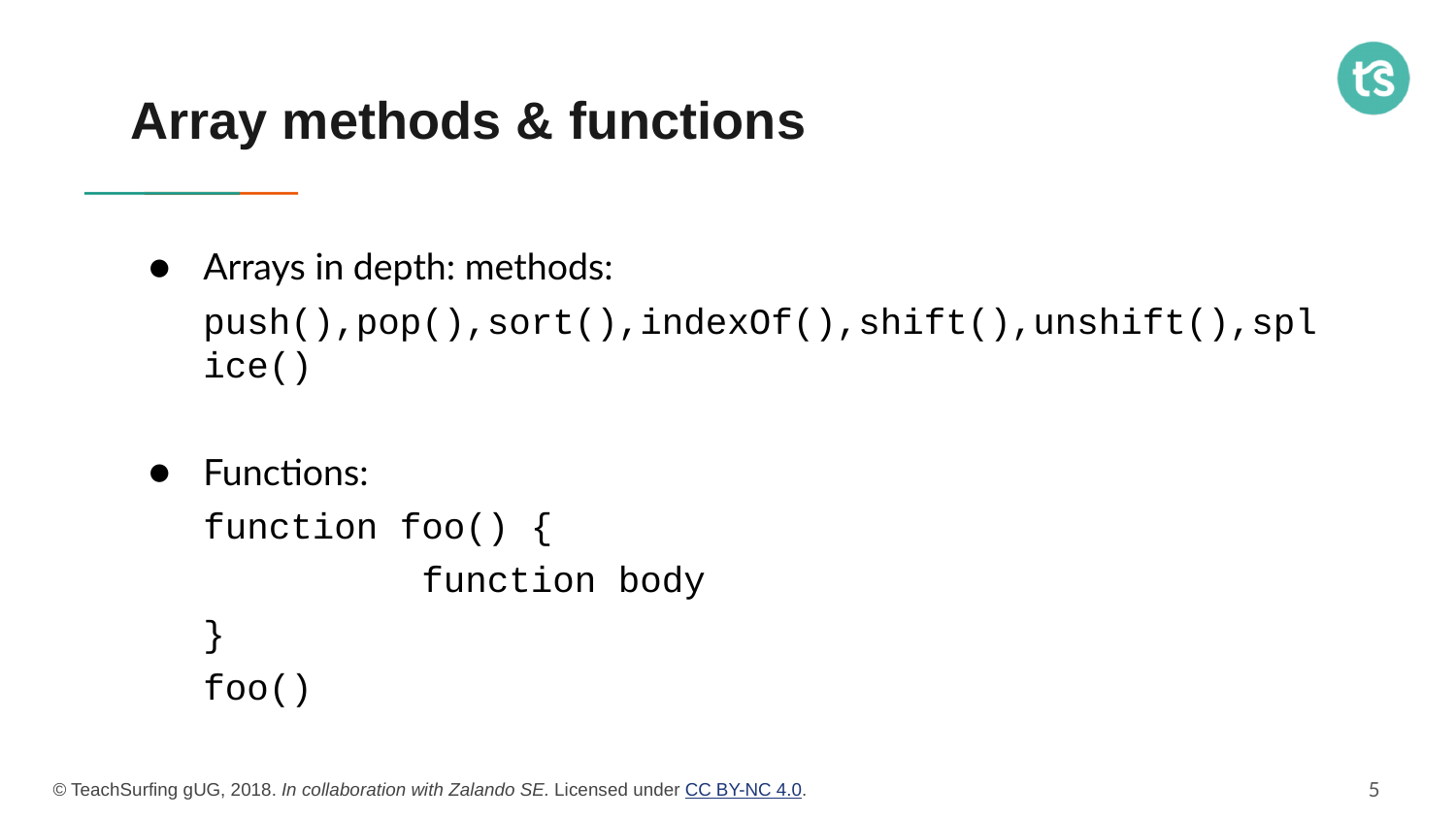

# Array methods & functions
Arrays in depth: methods:
push(),pop(),sort(),indexOf(),shift(),unshift(),splice()

Functions:
function foo() {
		function body
}
foo()

5